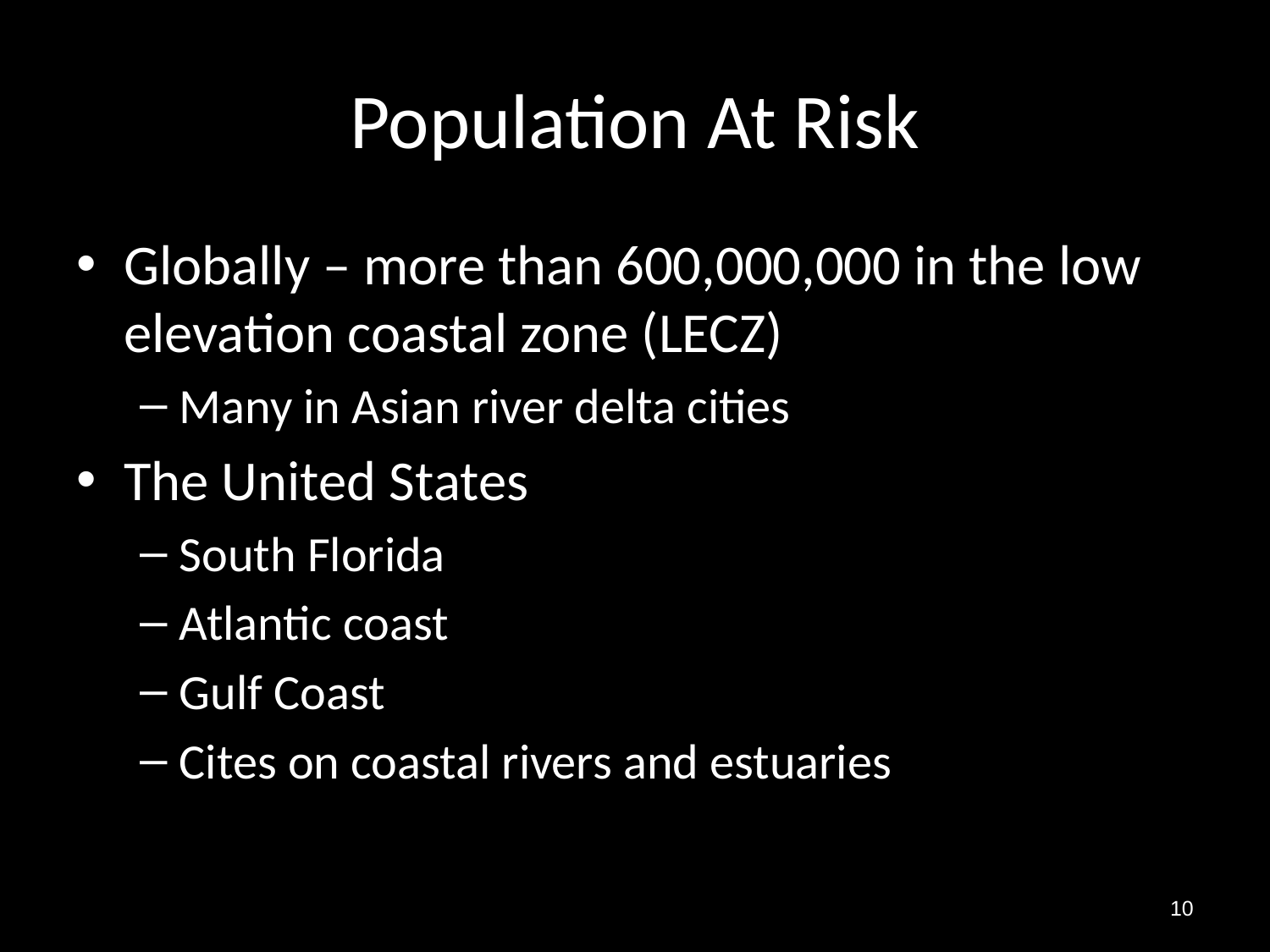

# Population At Risk
Globally – more than 600,000,000 in the low elevation coastal zone (LECZ)
Many in Asian river delta cities
The United States
South Florida
Atlantic coast
Gulf Coast
Cites on coastal rivers and estuaries
10